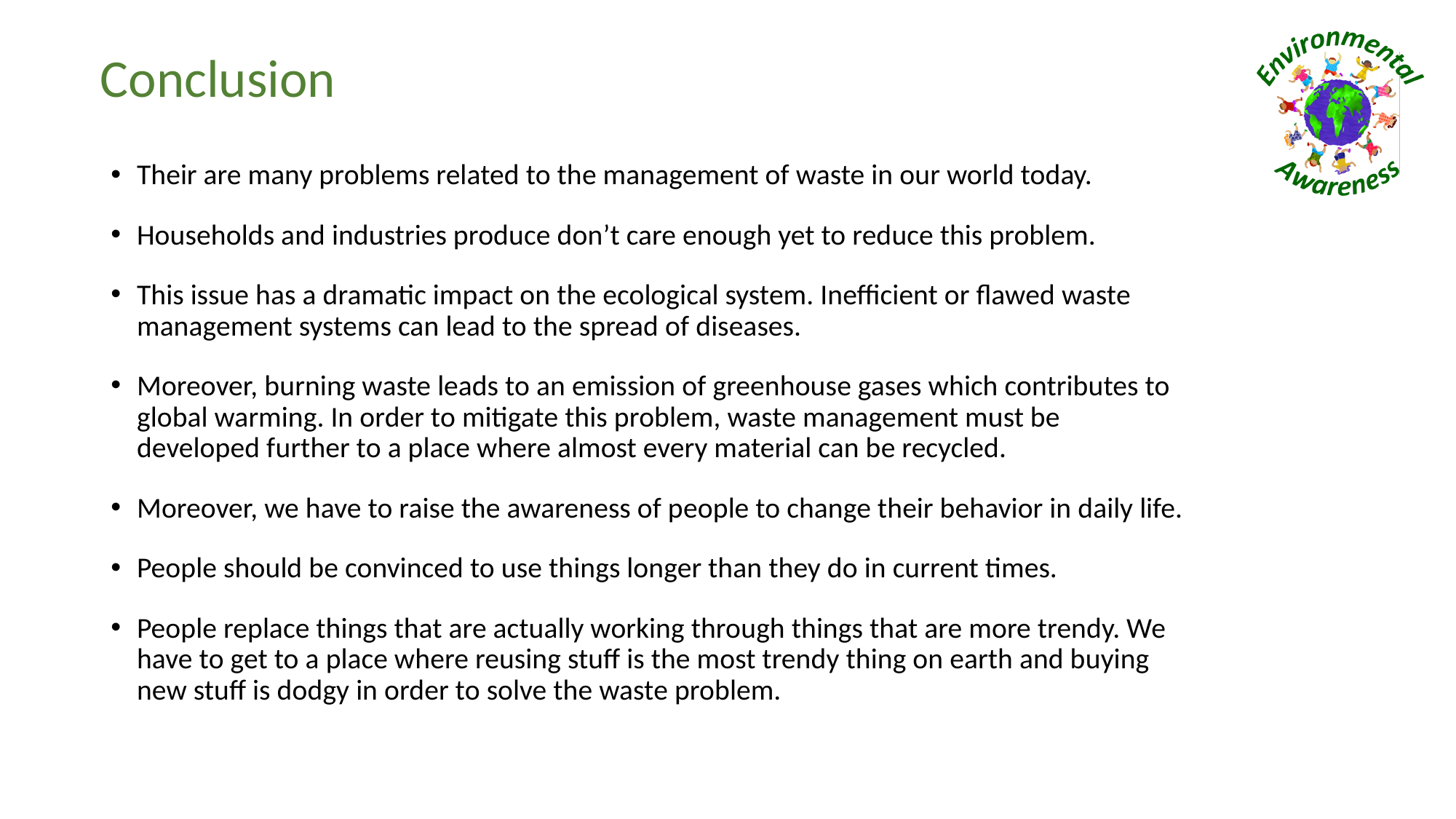

# Conclusion
Their are many problems related to the management of waste in our world today.
Households and industries produce don’t care enough yet to reduce this problem.
This issue has a dramatic impact on the ecological system. Inefficient or flawed waste management systems can lead to the spread of diseases.
Moreover, burning waste leads to an emission of greenhouse gases which contributes to global warming. In order to mitigate this problem, waste management must be developed further to a place where almost every material can be recycled.
Moreover, we have to raise the awareness of people to change their behavior in daily life.
People should be convinced to use things longer than they do in current times.
People replace things that are actually working through things that are more trendy. We have to get to a place where reusing stuff is the most trendy thing on earth and buying new stuff is dodgy in order to solve the waste problem.